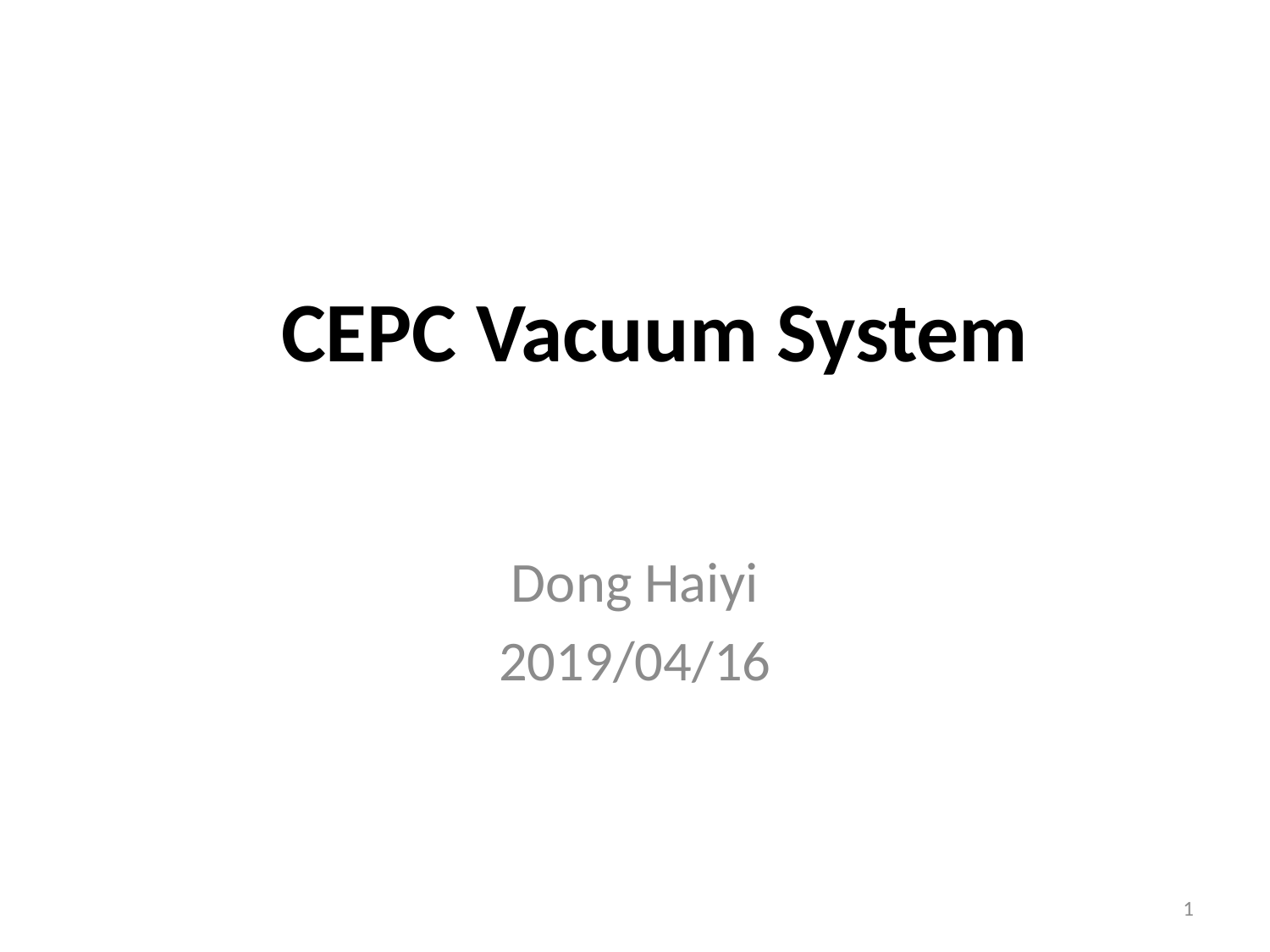

# CEPC Vacuum System
Dong Haiyi
2019/04/16
1